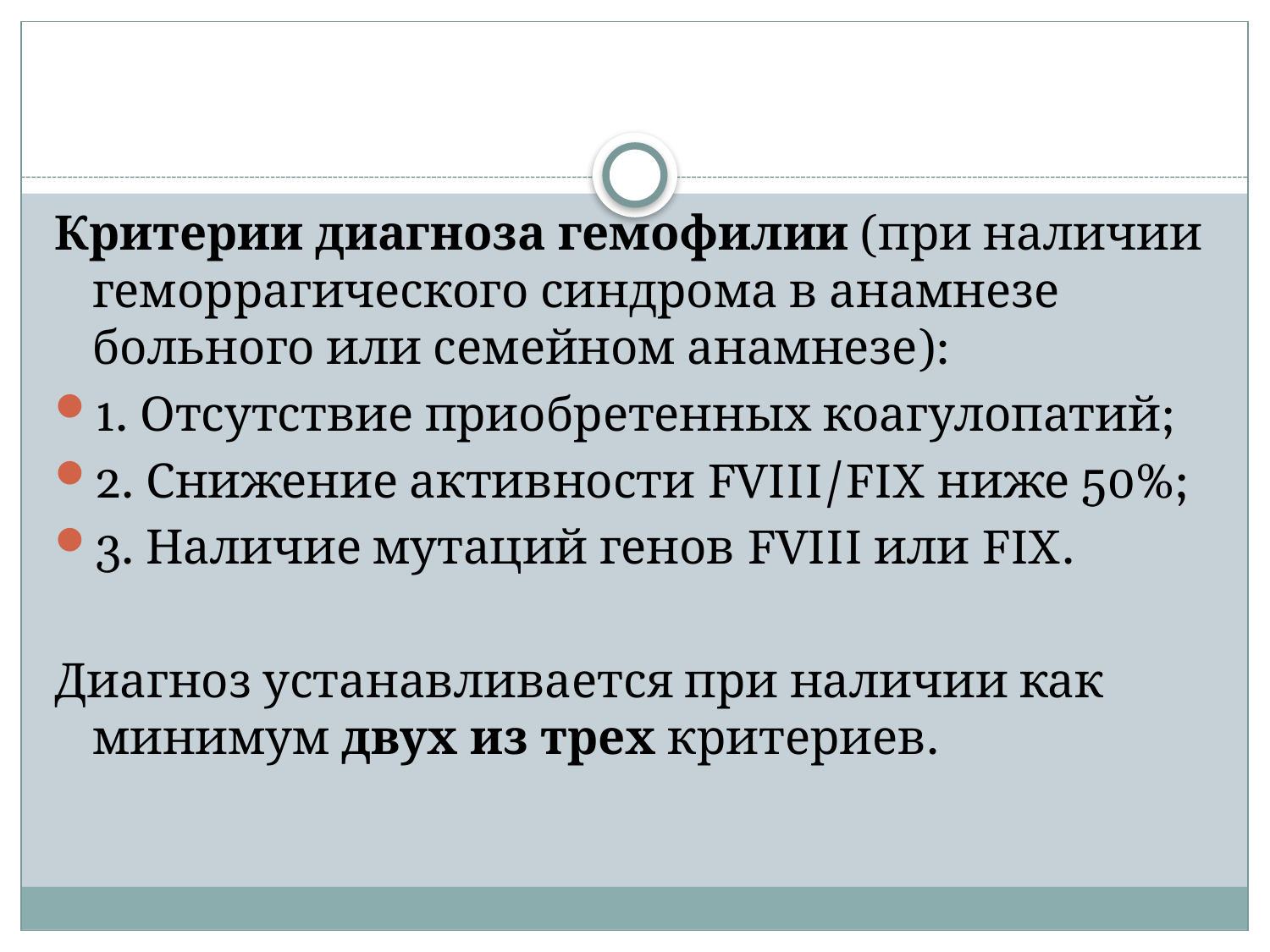

Критерии диагноза гемофилии (при наличии геморрагического синдрома в анамнезе больного или семейном анамнезе):
1. Отсутствие приобретенных коагулопатий;
2. Снижение активности FVIII/FIX ниже 50%;
3. Наличие мутаций генов FVIII или FIX.

Диагноз устанавливается при наличии как минимум двух из трех критериев.